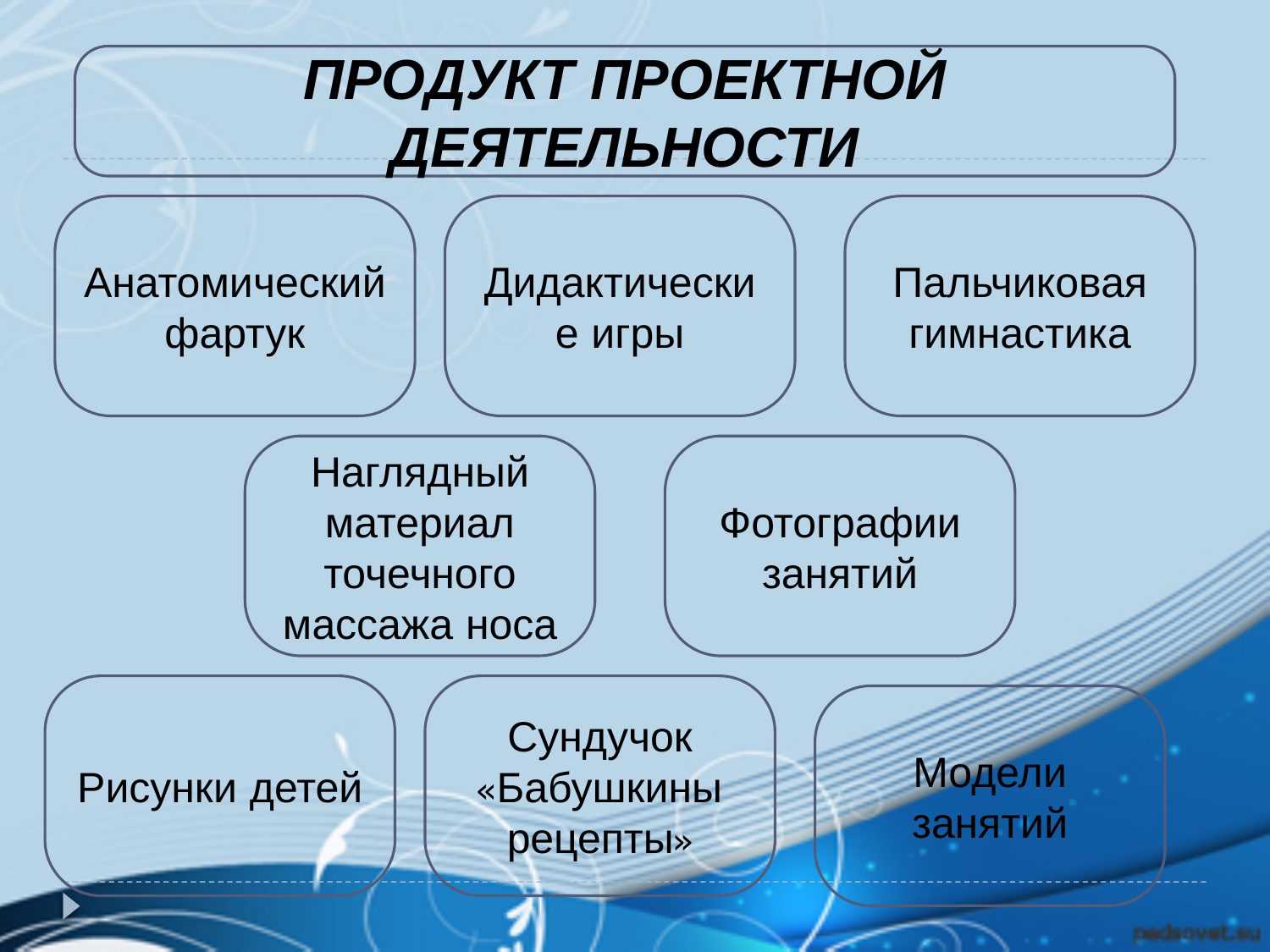

ПРОДУКТ ПРОЕКТНОЙ ДЕЯТЕЛЬНОСТИ
Анатомический фартук
Дидактические игры
Пальчиковая гимнастика
Наглядный материал точечного массажа носа
Фотографии занятий
Рисунки детей
Сундучок «Бабушкины рецепты»
Модели занятий